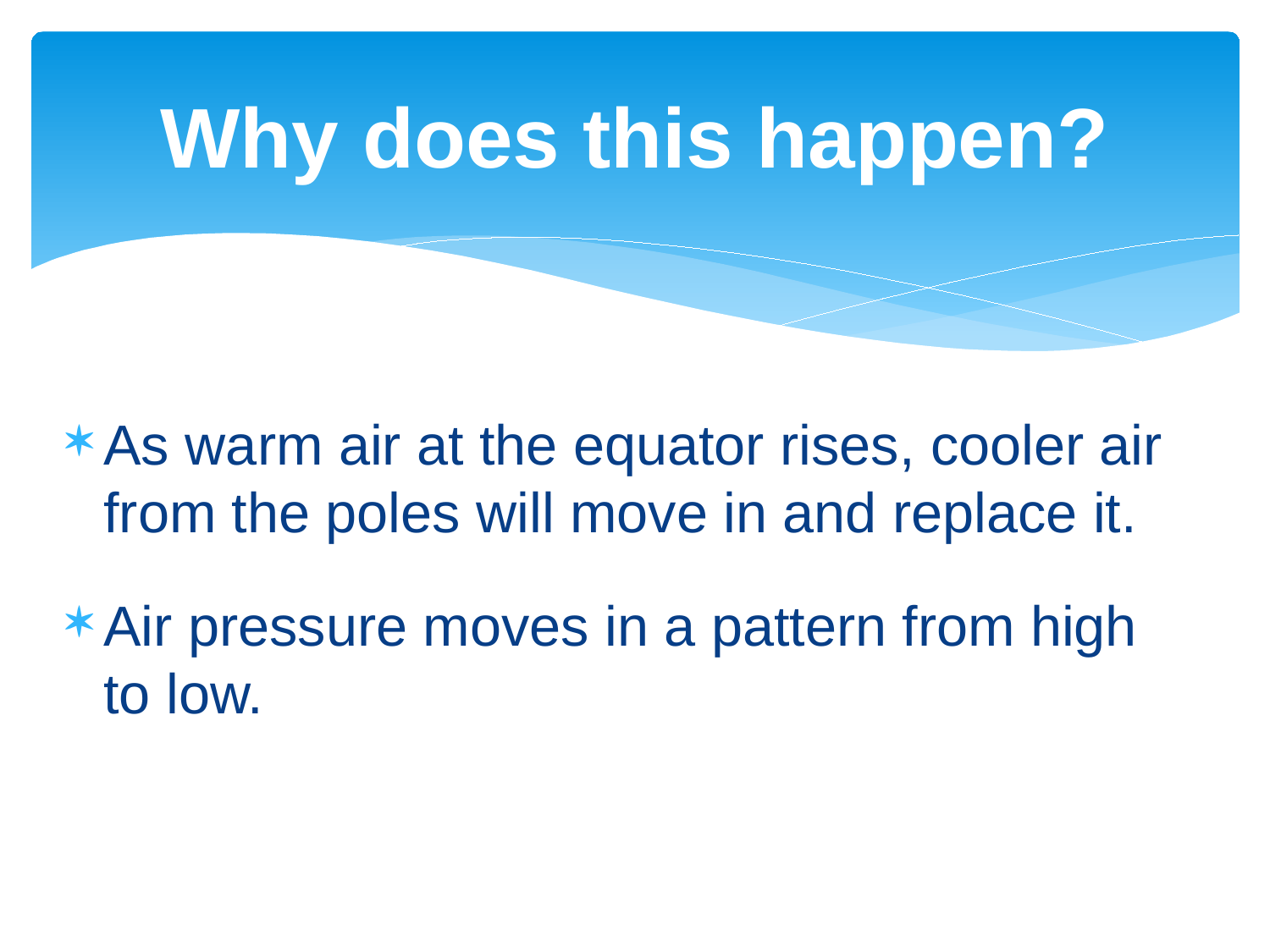

# Why does this happen?
As warm air at the equator rises, cooler air from the poles will move in and replace it.

Air pressure moves in a pattern from high to low.